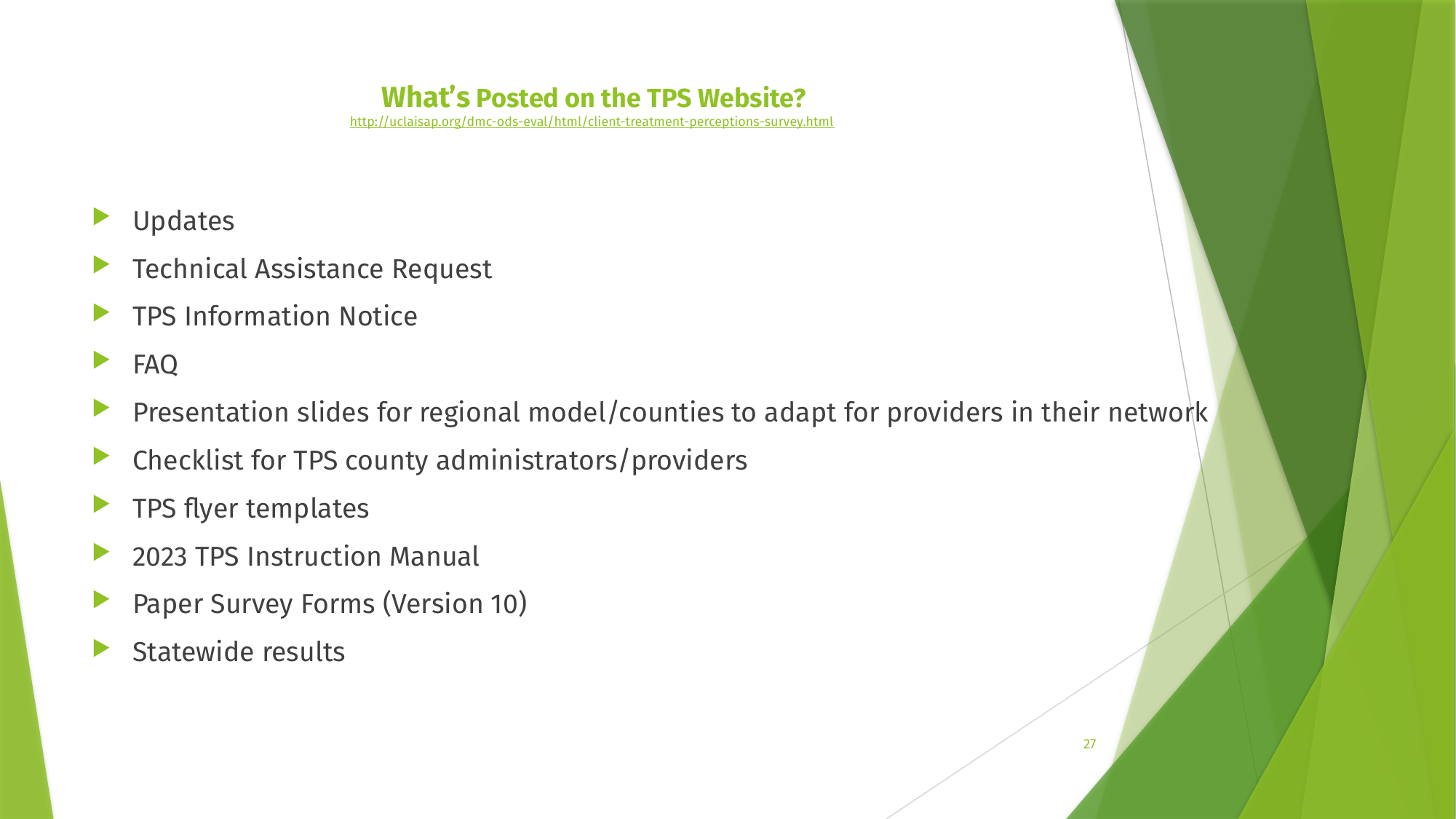

# What’s Posted on the TPS Website? http://uclaisap.org/dmc-ods-eval/html/client-treatment-perceptions-survey.html
Updates
Technical Assistance Request
TPS Information Notice
FAQ
Presentation slides for regional model/counties to adapt for providers in their network
Checklist for TPS county administrators/providers
TPS flyer templates
2023 TPS Instruction Manual
Paper Survey Forms (Version 10)
Statewide results
27